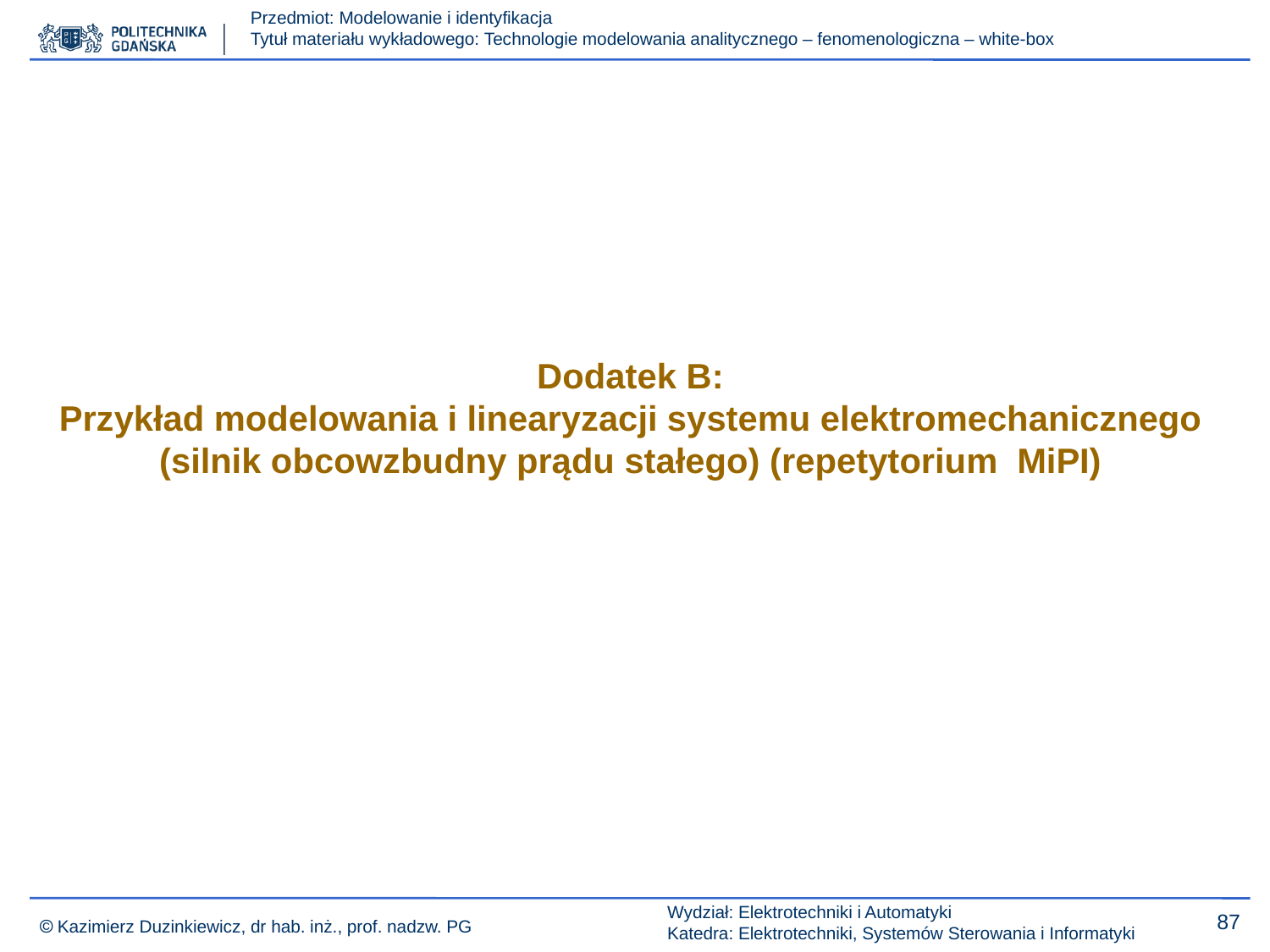

Dodatek B:
Przykład modelowania i linearyzacji systemu elektromechanicznego (silnik obcowzbudny prądu stałego) (repetytorium  MiPI)